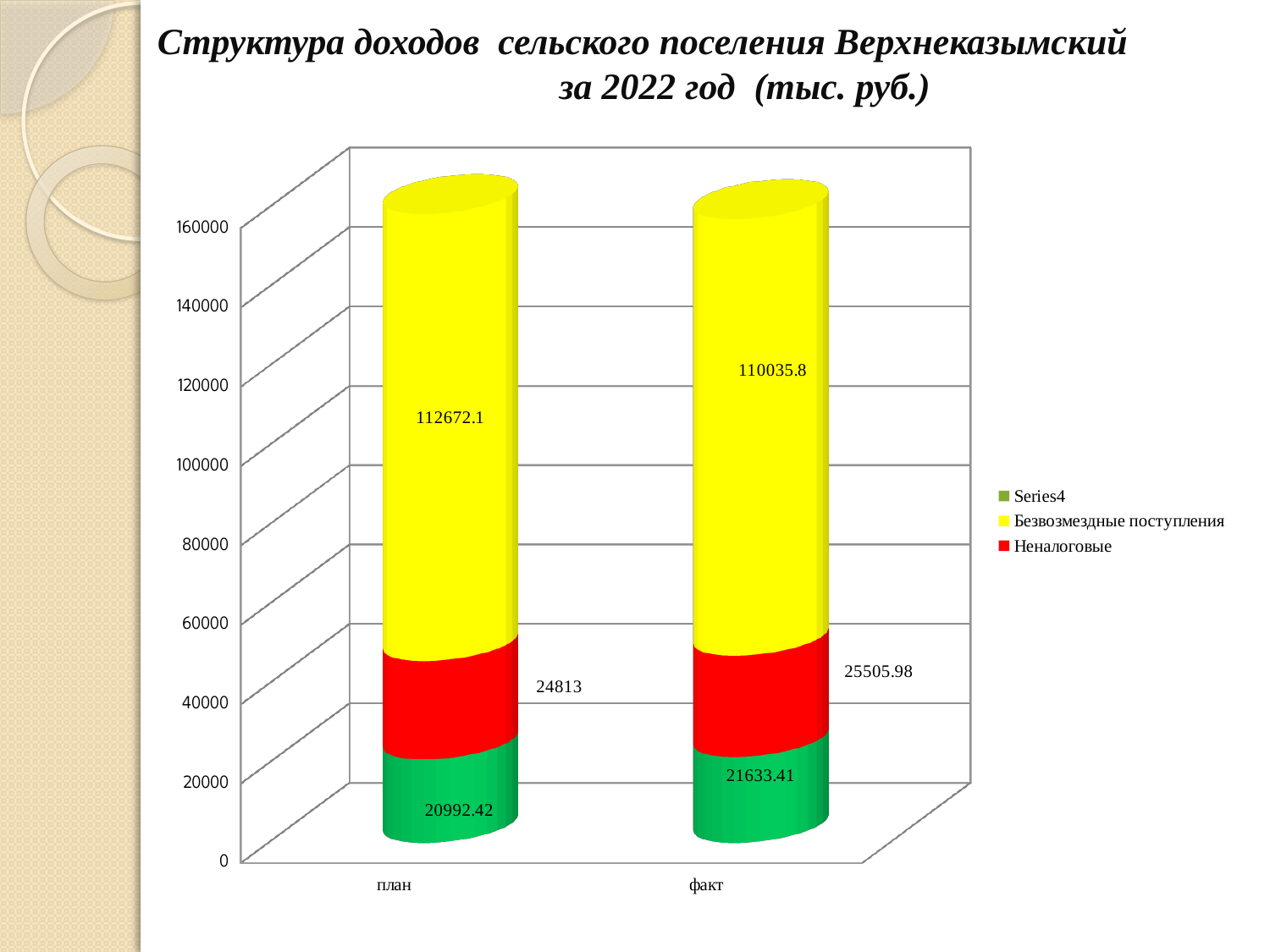

# Структура доходов  сельского поселения Верхнеказымский                        за 2022 год  (тыс. руб.)

[unsupported chart]